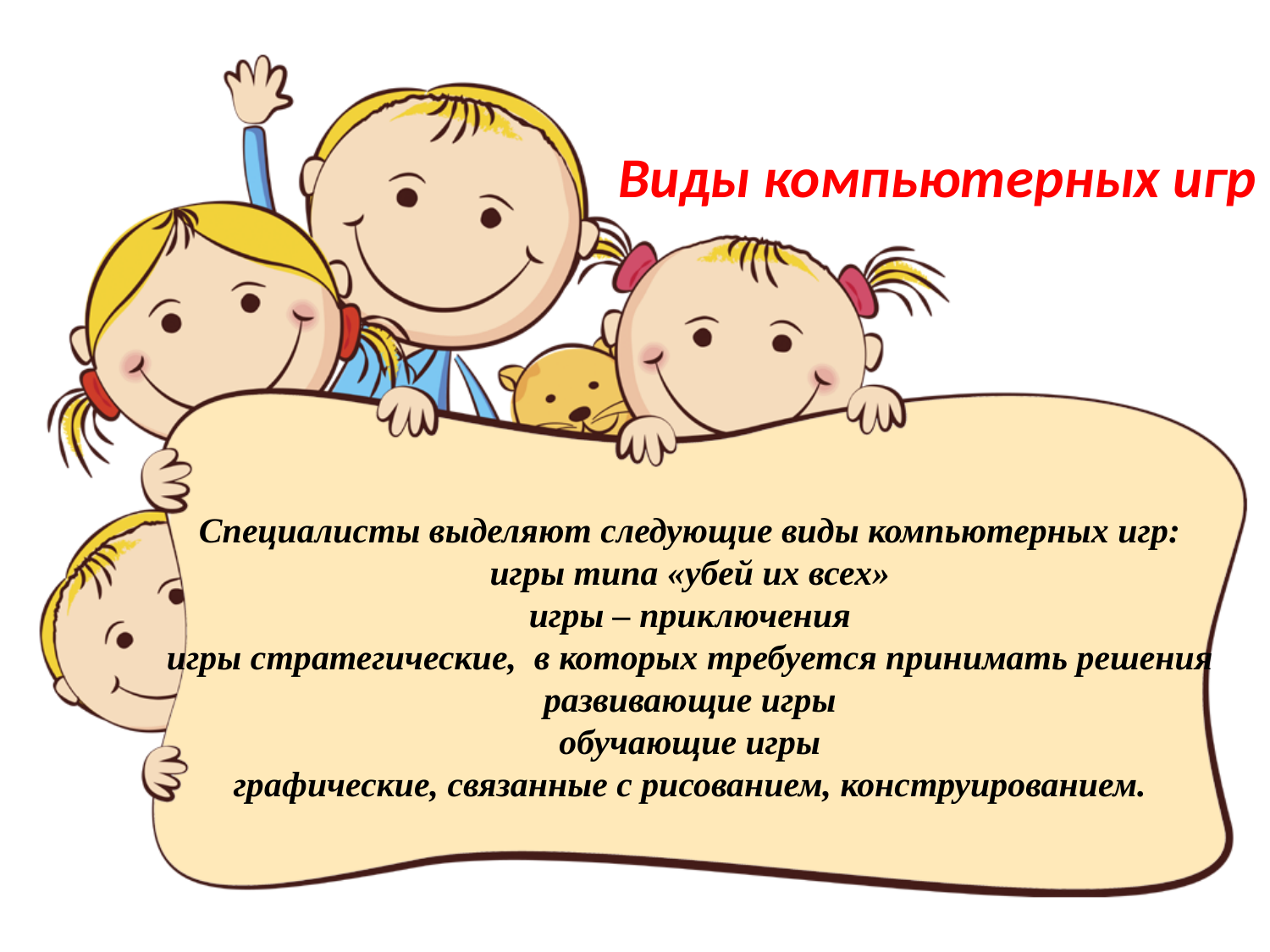

Виды компьютерных игр
# Специалисты выделяют следующие виды компьютерных игр: игры типа «убей их всех» игры – приключения игры стратегические,  в которых требуется принимать решения развивающие игры обучающие игры графические, связанные с рисованием, конструированием.